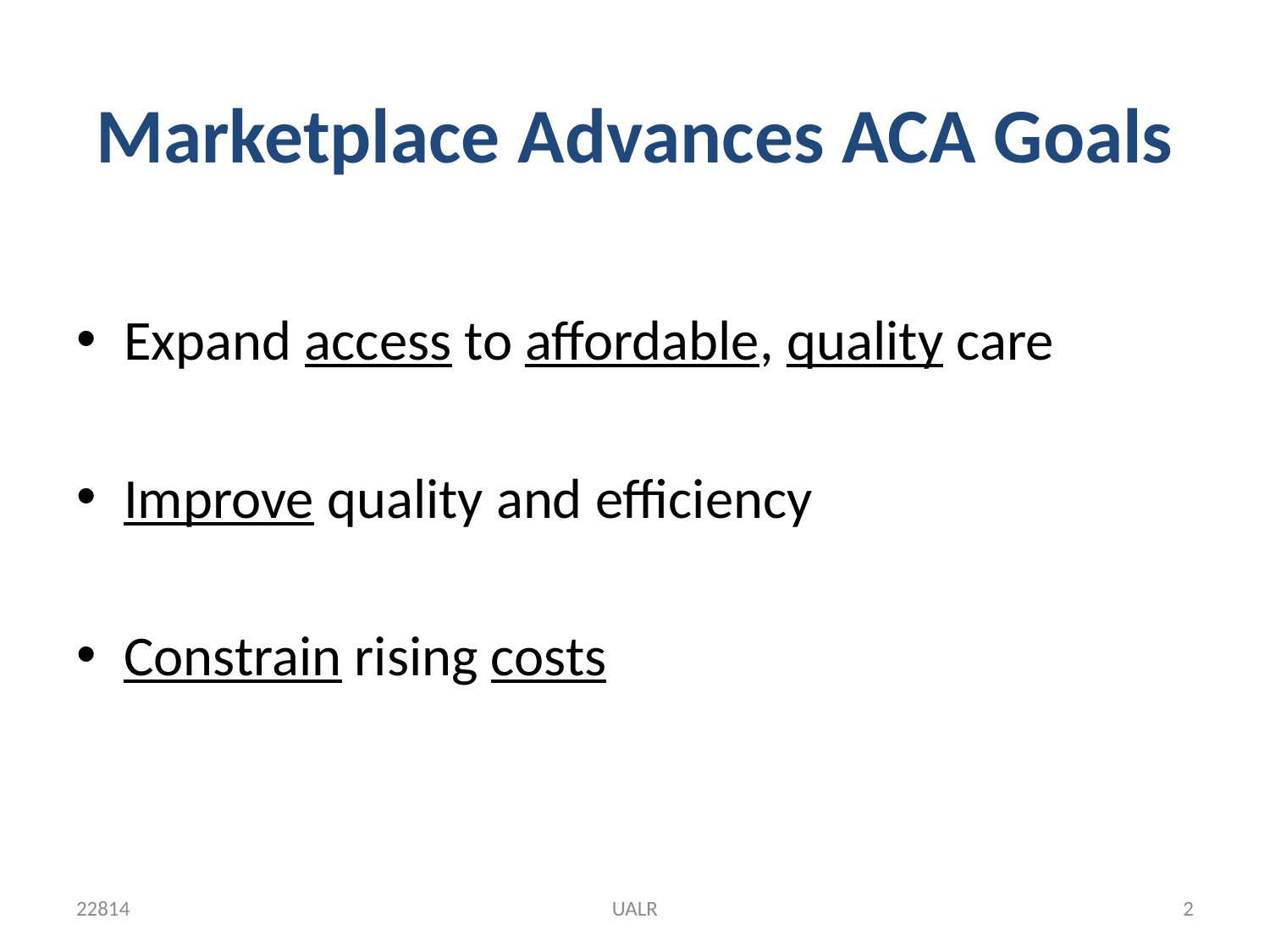

# Marketplace Advances ACA Goals
Expand access to affordable, quality care

Improve quality and efficiency

Constrain rising costs

22814
UALR
2